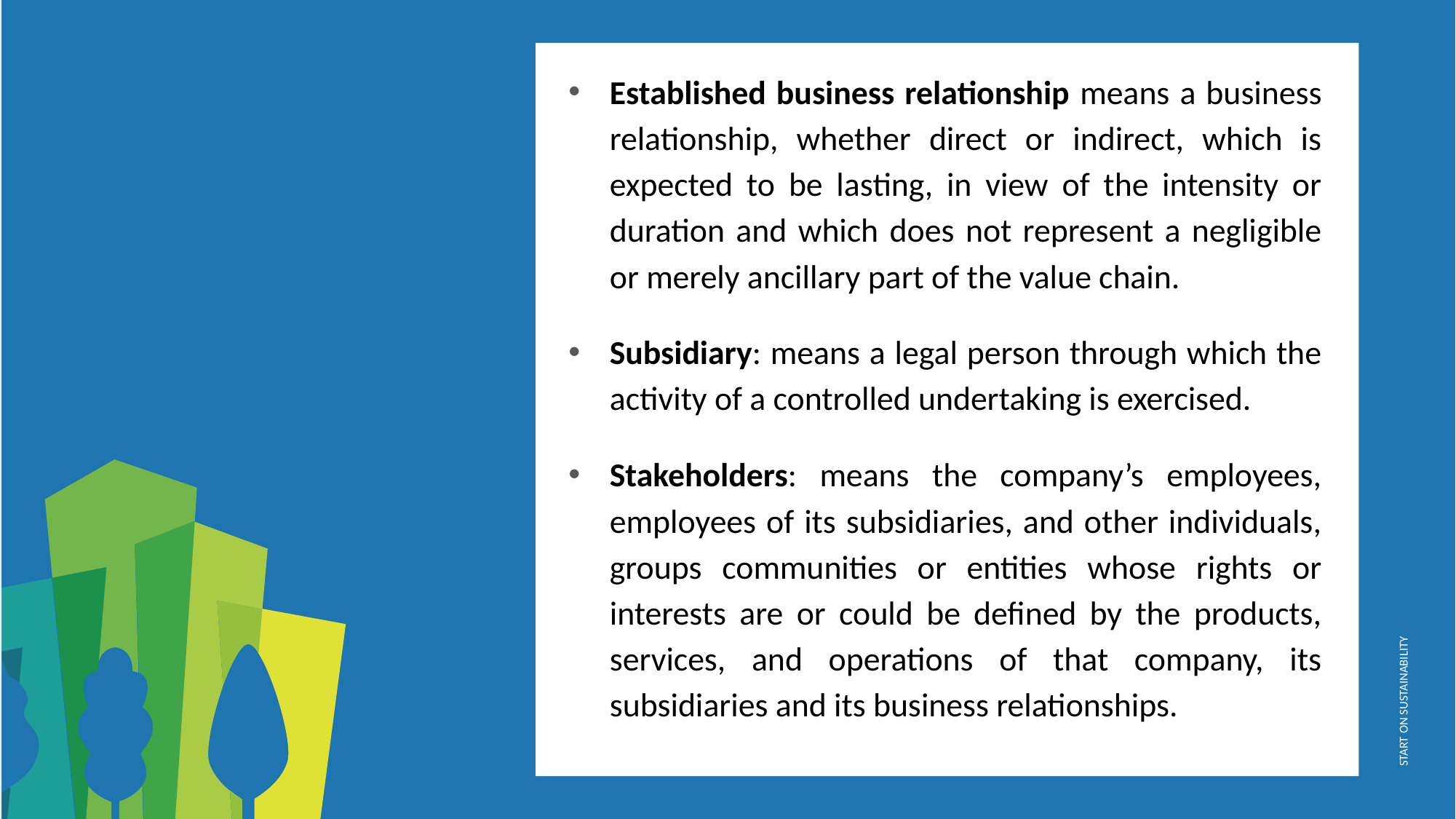

Established business relationship means a business relationship, whether direct or indirect, which is expected to be lasting, in view of the intensity or duration and which does not represent a negligible or merely ancillary part of the value chain.
Subsidiary: means a legal person through which the activity of a controlled undertaking is exercised.
Stakeholders: means the company’s employees, employees of its subsidiaries, and other individuals, groups communities or entities whose rights or interests are or could be defined by the products, services, and operations of that company, its subsidiaries and its business relationships.